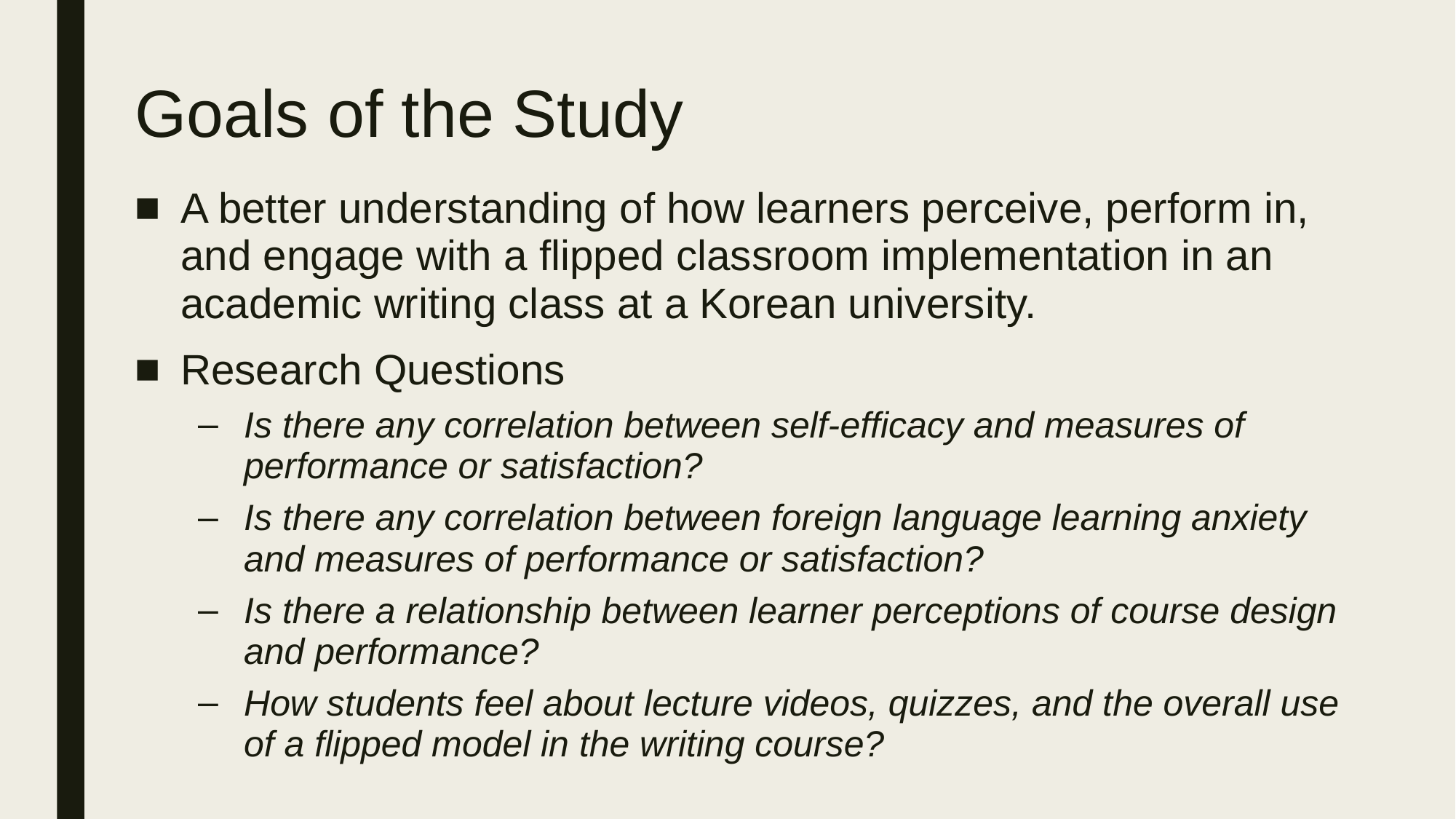

# Goals of the Study
A better understanding of how learners perceive, perform in, and engage with a flipped classroom implementation in an academic writing class at a Korean university.
Research Questions
Is there any correlation between self-efficacy and measures of performance or satisfaction?
Is there any correlation between foreign language learning anxiety and measures of performance or satisfaction?
Is there a relationship between learner perceptions of course design and performance?
How students feel about lecture videos, quizzes, and the overall use of a flipped model in the writing course?